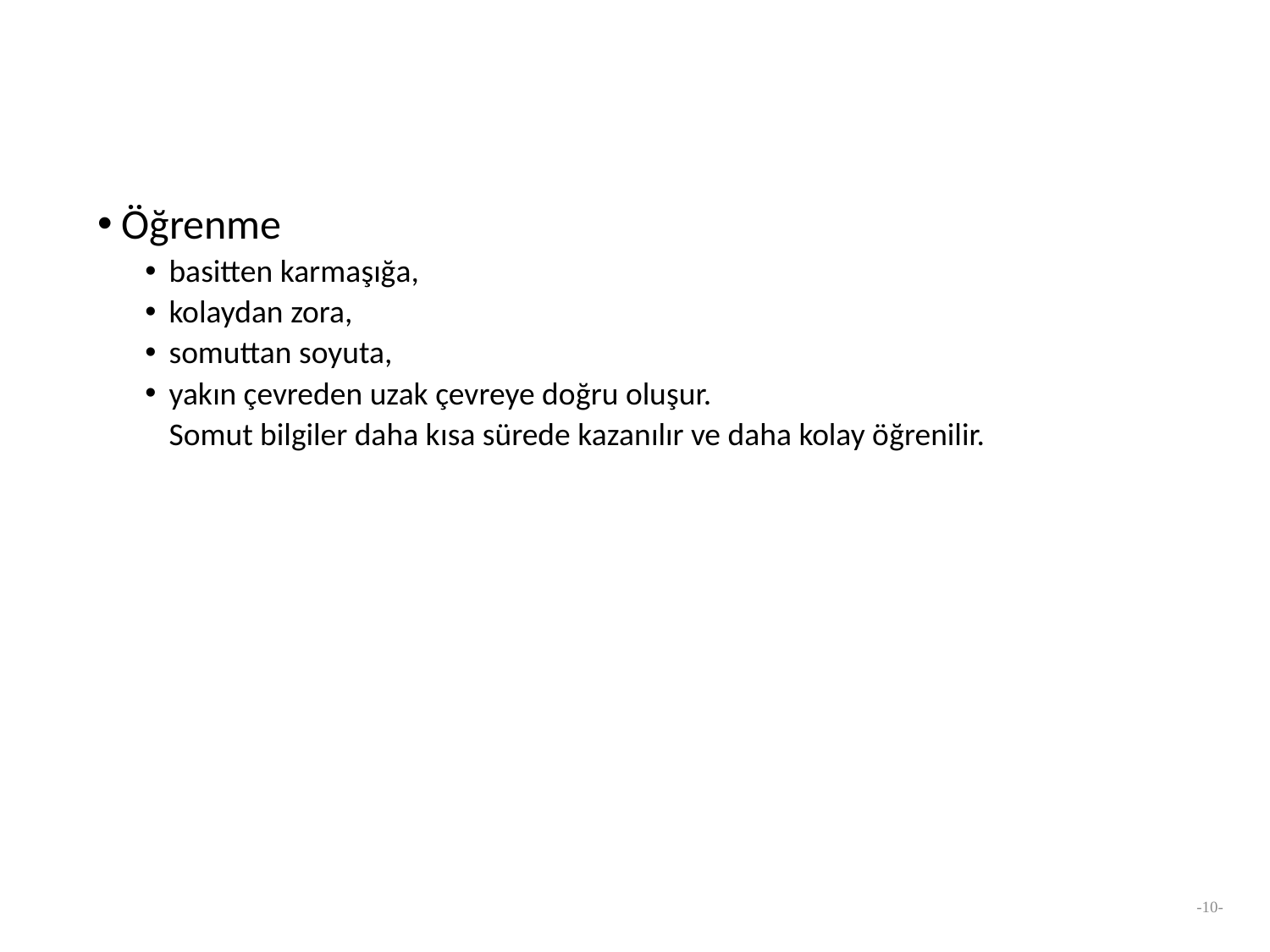

#
Öğrenme
basitten karmaşığa,
kolaydan zora,
somuttan soyuta,
yakın çevreden uzak çevreye doğru oluşur.
	Somut bilgiler daha kısa sürede kazanılır ve daha kolay öğrenilir.
-10-